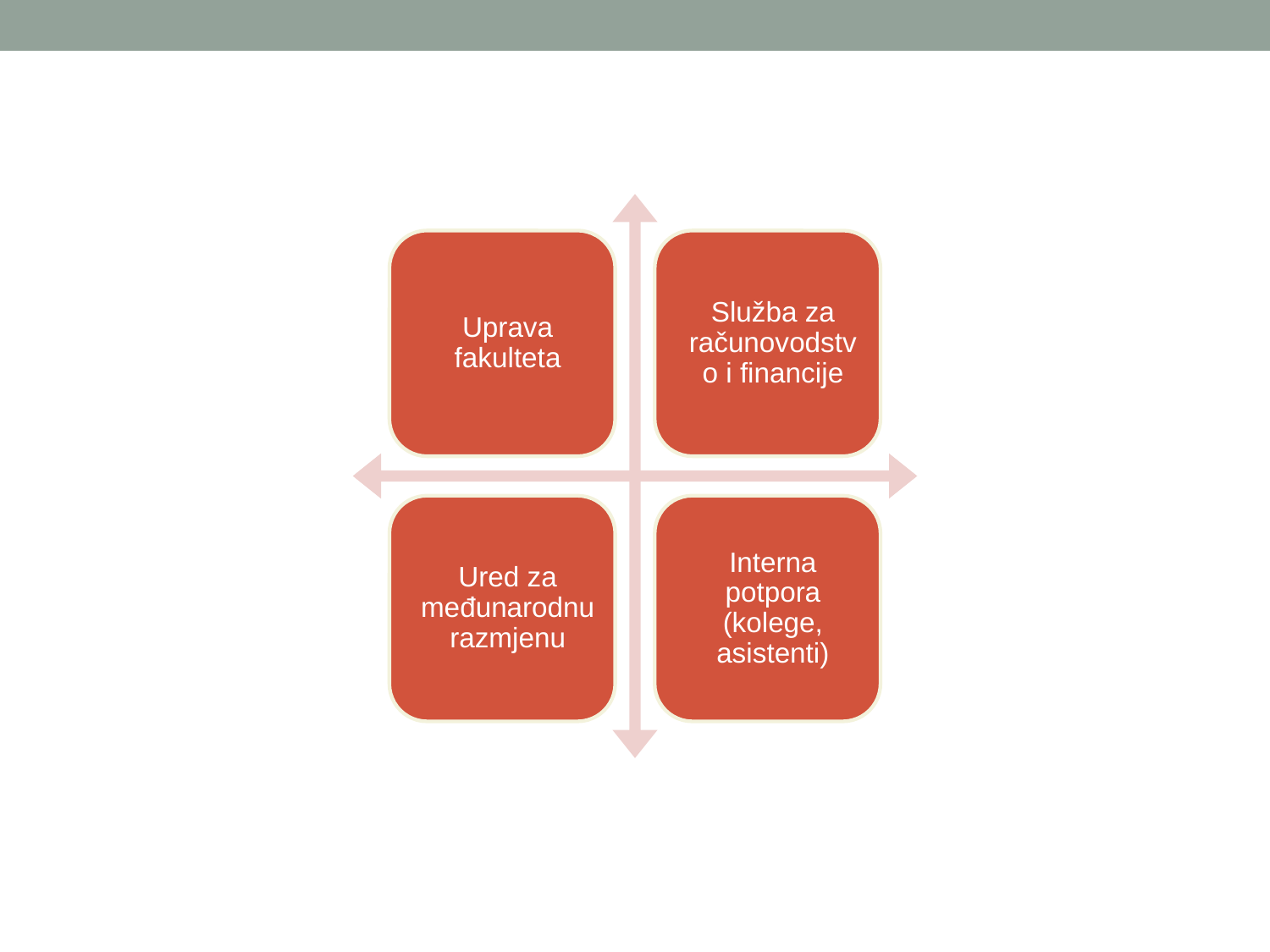

Uprava fakulteta
Služba za računovodstvo i financije
Ured za međunarodnu razmjenu
Interna potpora (kolege, asistenti)